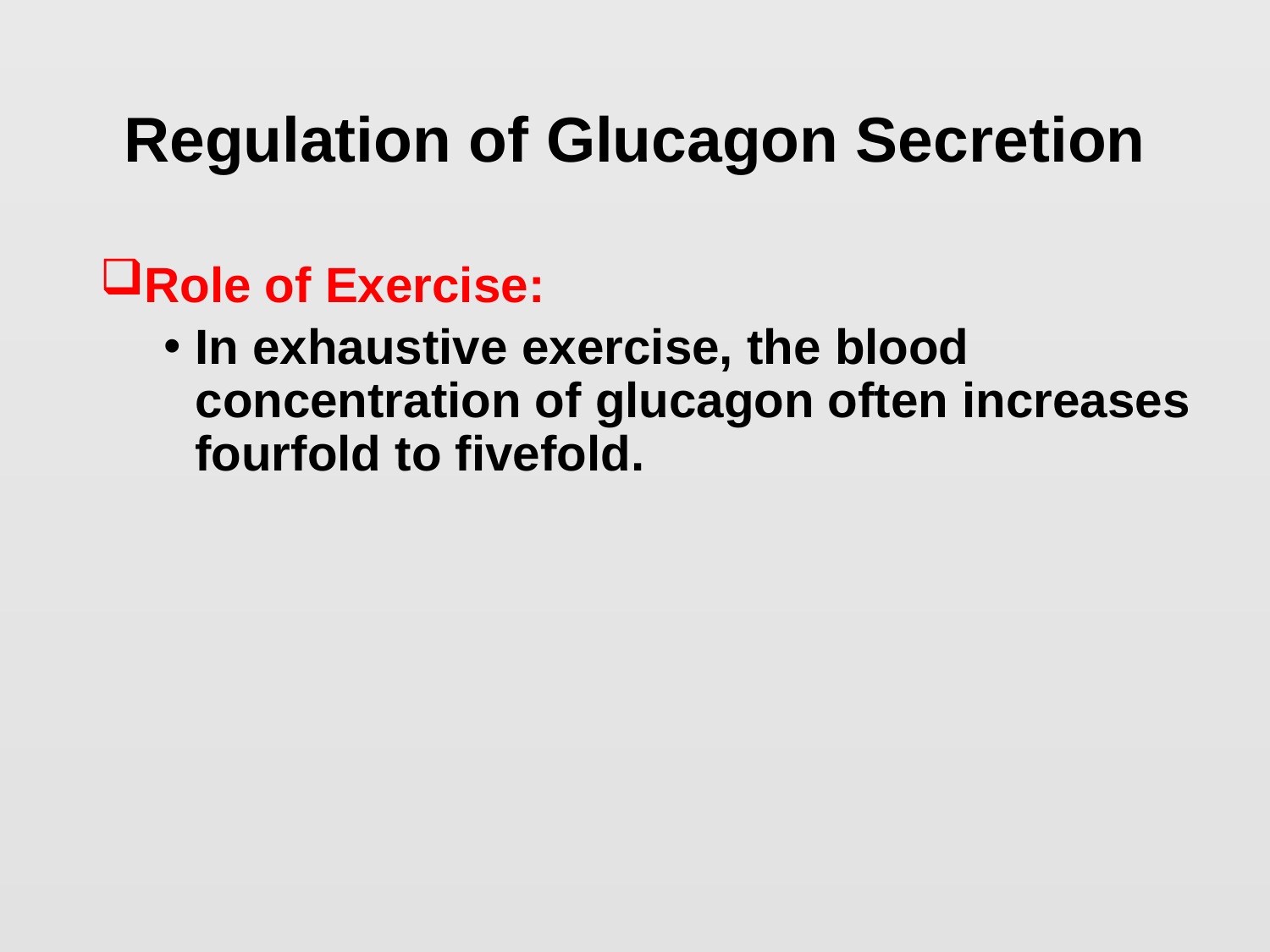

# Regulation of Glucagon Secretion
Role of Exercise:
In exhaustive exercise, the blood concentration of glucagon often increases fourfold to fivefold.